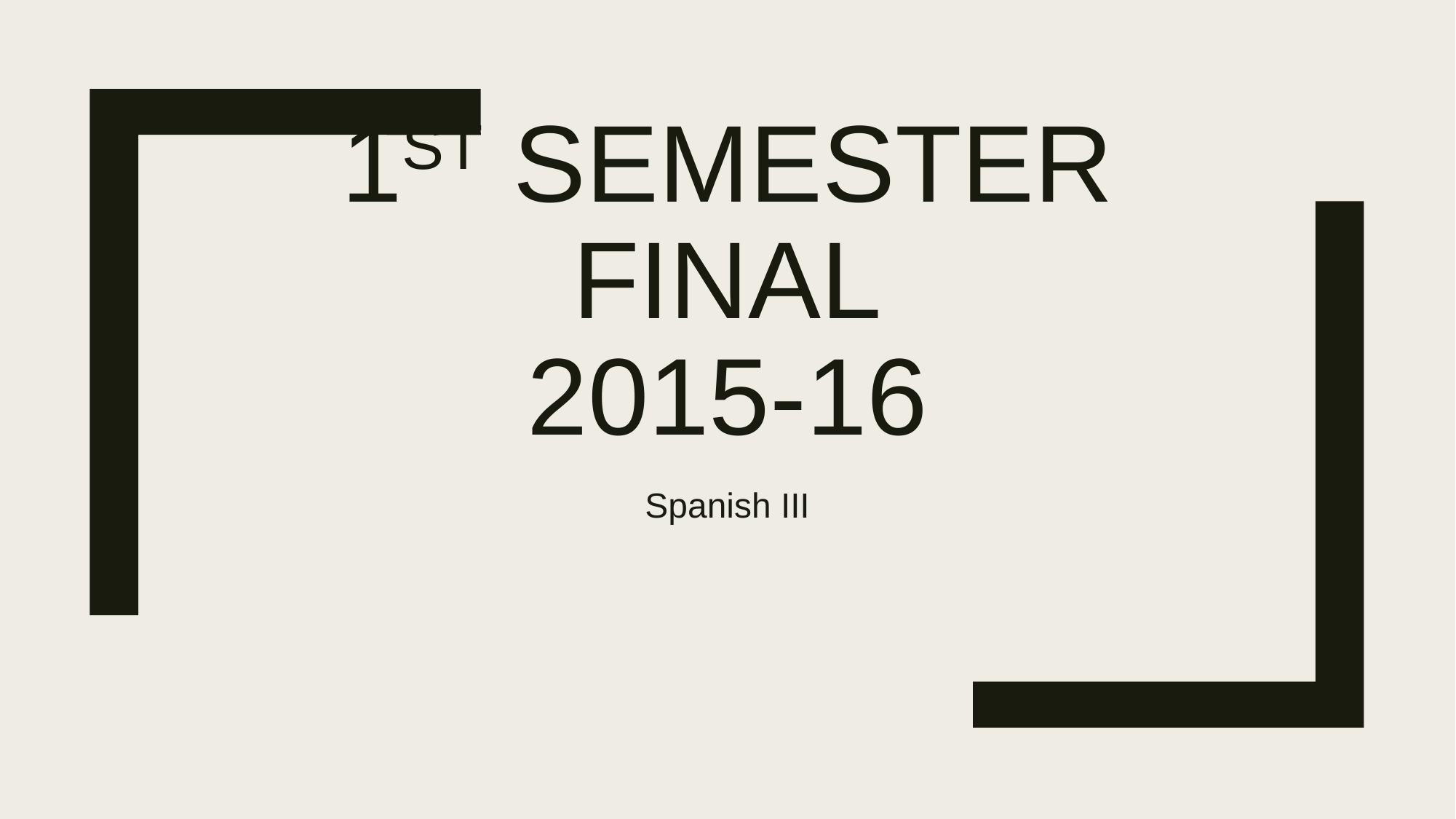

# 1ST Semester Final 2015-16
Spanish III